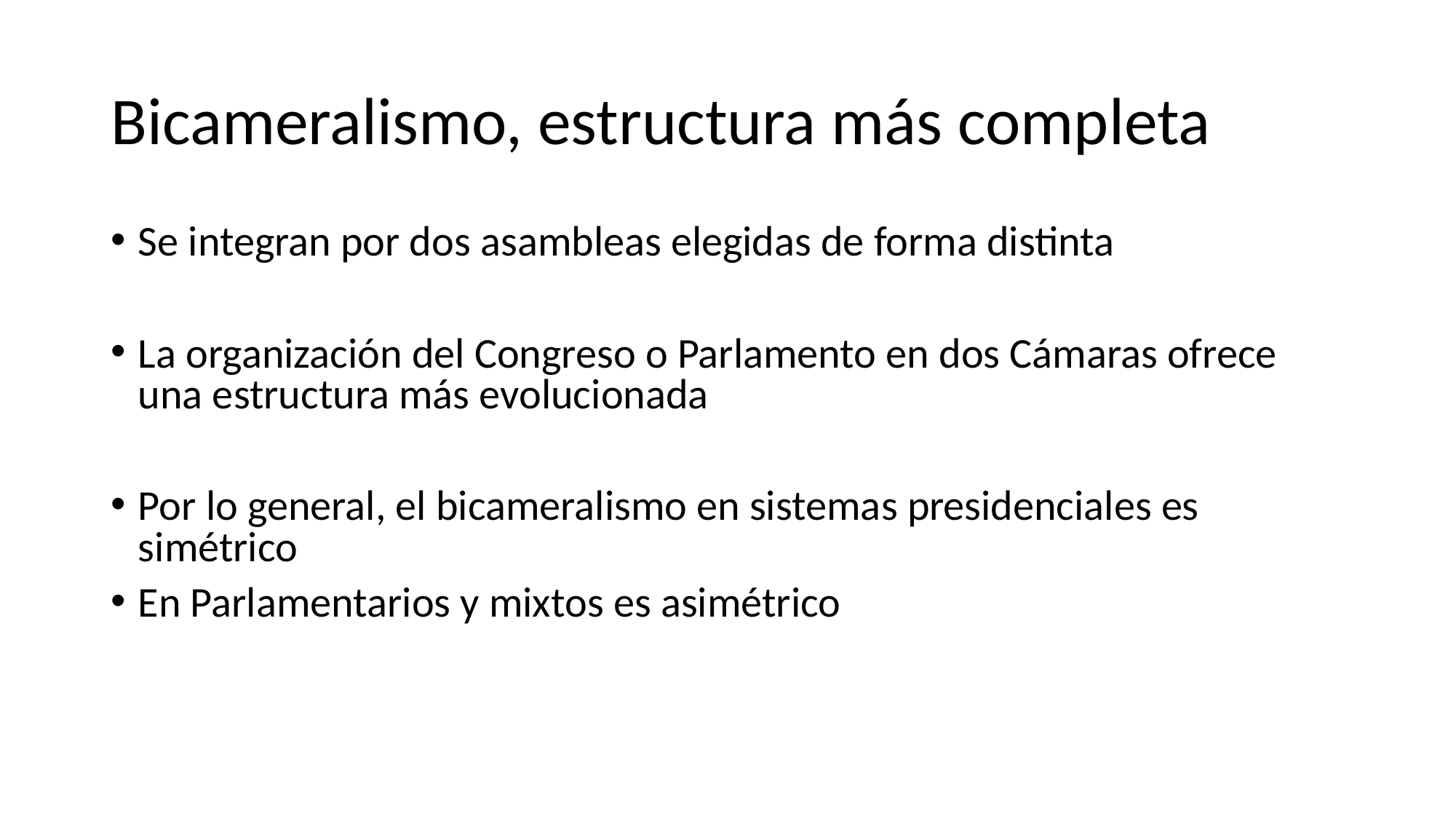

# Bicameralismo, estructura más completa
Se integran por dos asambleas elegidas de forma distinta

La organización del Congreso o Parlamento en dos Cámaras ofrece una estructura más evolucionada

Por lo general, el bicameralismo en sistemas presidenciales es simétrico
En Parlamentarios y mixtos es asimétrico